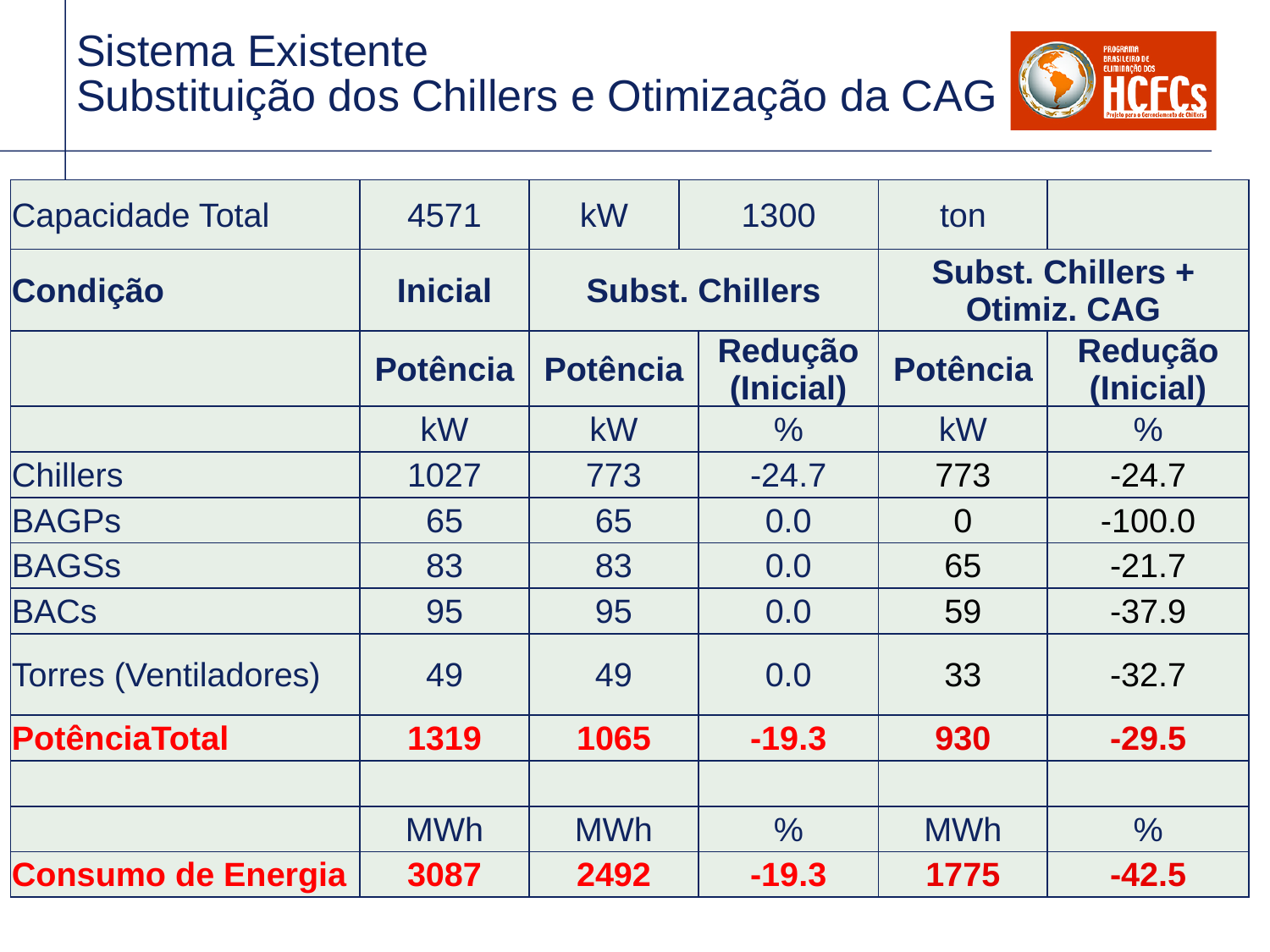

# Sistema Existente Substituição dos Chillers e Otimização da CAG
| Capacidade Total | 4571 | kW | 1300 |  | ton |  |
| --- | --- | --- | --- | --- | --- | --- |
| Condição | Inicial | Subst. Chillers |  |  | Subst. Chillers + Otimiz. CAG |  |
|  | Potência | Potência |  | Redução (Inicial) | Potência | Redução (Inicial) |
|  | kW | kW |  | % | kW | % |
| Chillers | 1027 | 773 |  | -24.7 | 773 | -24.7 |
| BAGPs | 65 | 65 |  | 0.0 | 0 | -100.0 |
| BAGSs | 83 | 83 |  | 0.0 | 65 | -21.7 |
| BACs | 95 | 95 |  | 0.0 | 59 | -37.9 |
| Torres (Ventiladores) | 49 | 49 |  | 0.0 | 33 | -32.7 |
| PotênciaTotal | 1319 | 1065 |  | -19.3 | 930 | -29.5 |
|  |  |  |  |  |  |  |
|  | MWh | MWh |  | % | MWh | % |
| Consumo de Energia | 3087 | 2492 |  | -19.3 | 1775 | -42.5 |